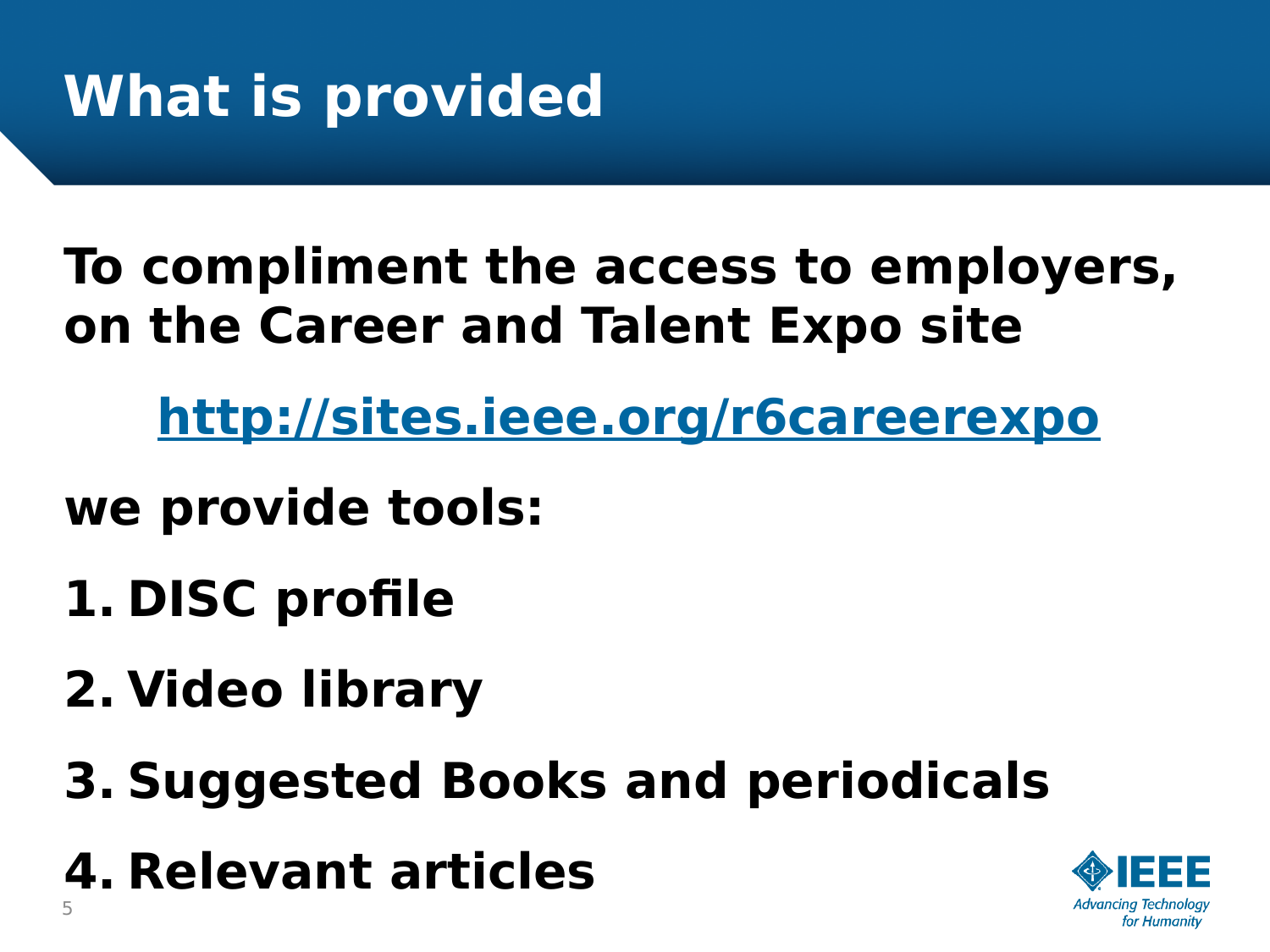

# What is provided
To compliment the access to employers, on the Career and Talent Expo site
http://sites.ieee.org/r6careerexpo
we provide tools:
DISC profile
Video library
Suggested Books and periodicals
Relevant articles

5